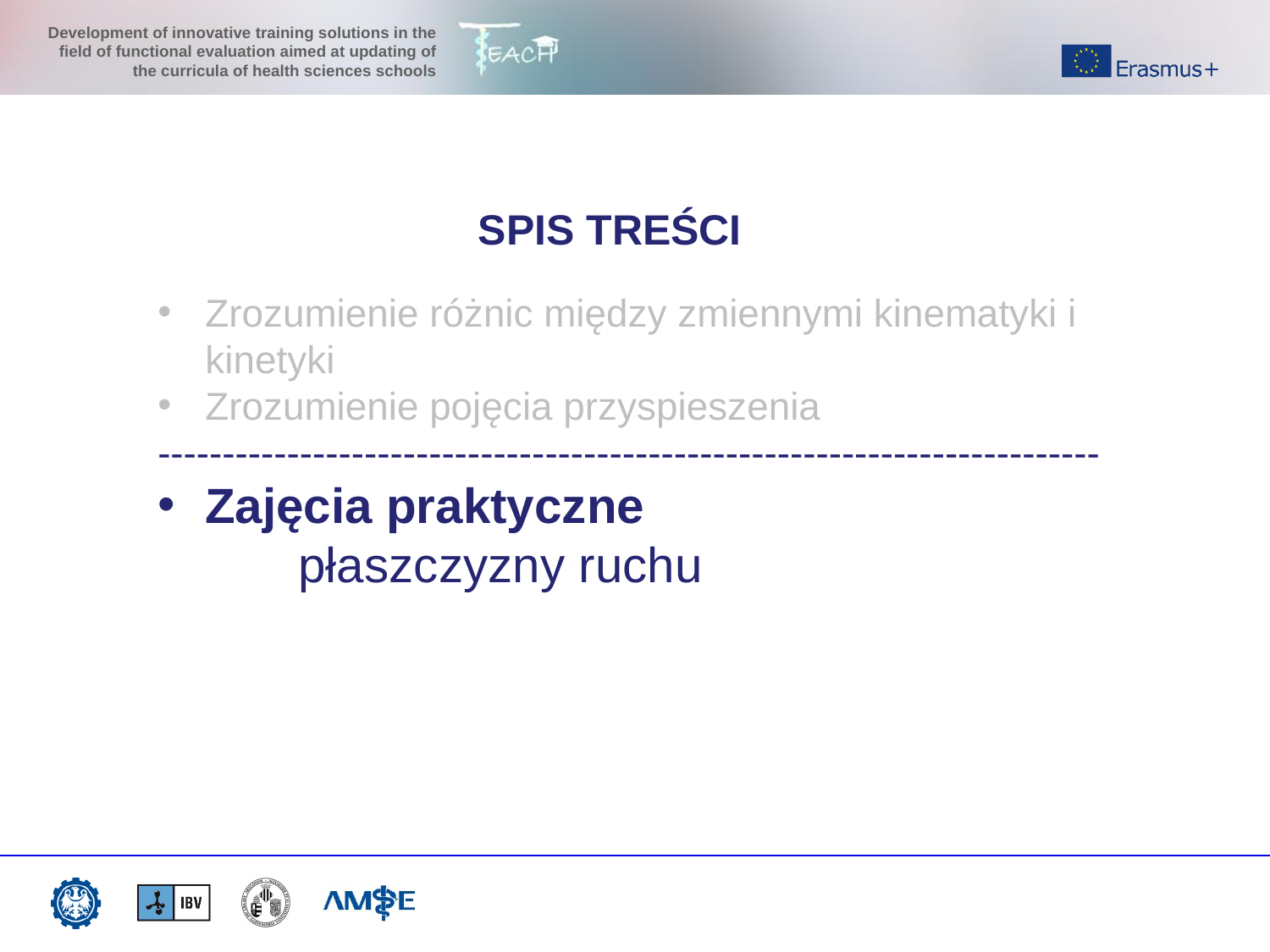

SPIS TREŚCI
Zrozumienie różnic między zmiennymi kinematyki i kinetyki
Zrozumienie pojęcia przyspieszenia
-------------------------------------------------------------------------
Zajęcia praktyczne
	 płaszczyzny ruchu